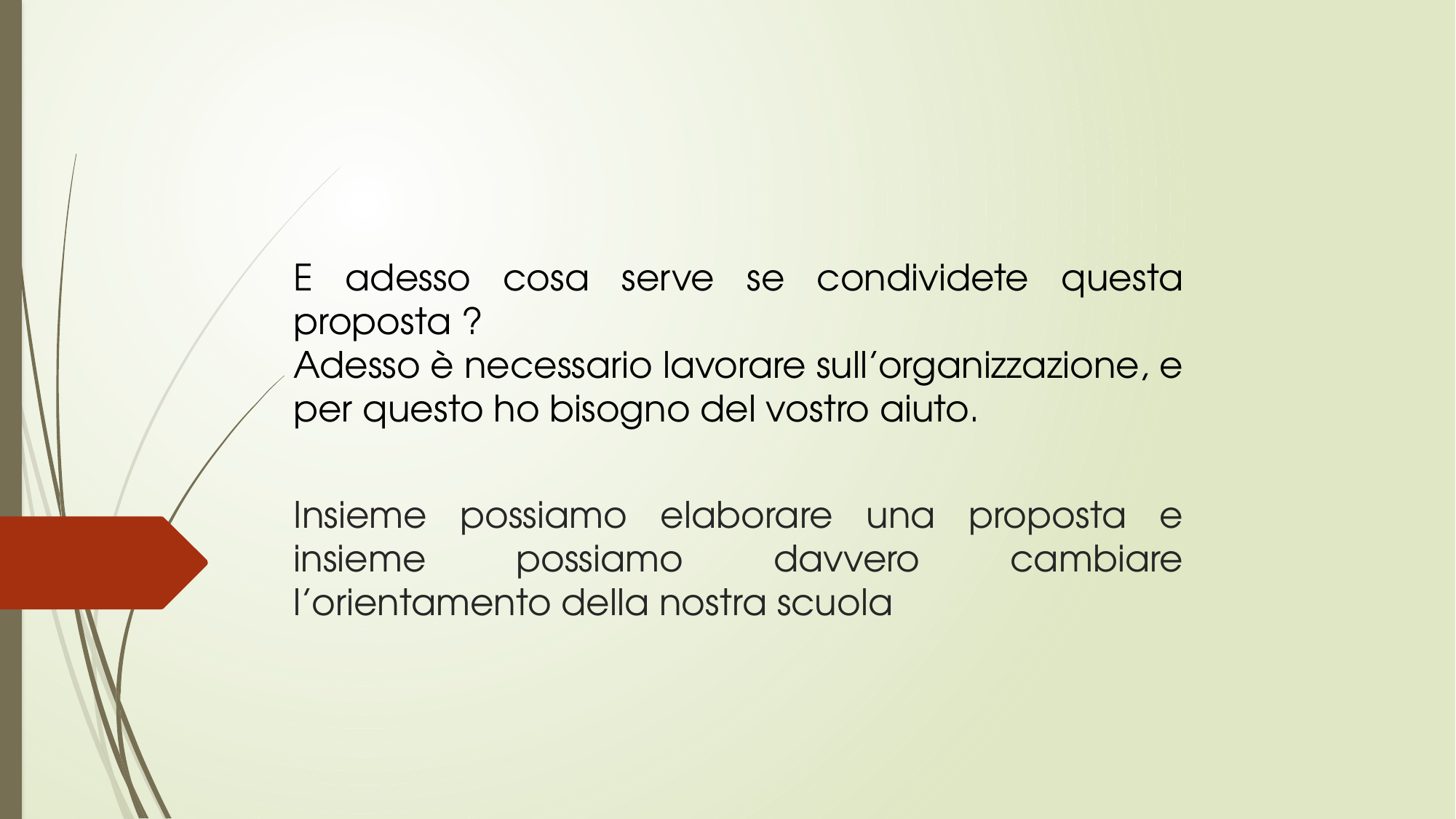

E adesso cosa serve se condividete questa proposta ?
Adesso è necessario lavorare sull’organizzazione, e per questo ho bisogno del vostro aiuto.
Insieme possiamo elaborare una proposta e insieme possiamo davvero cambiare l’orientamento della nostra scuola